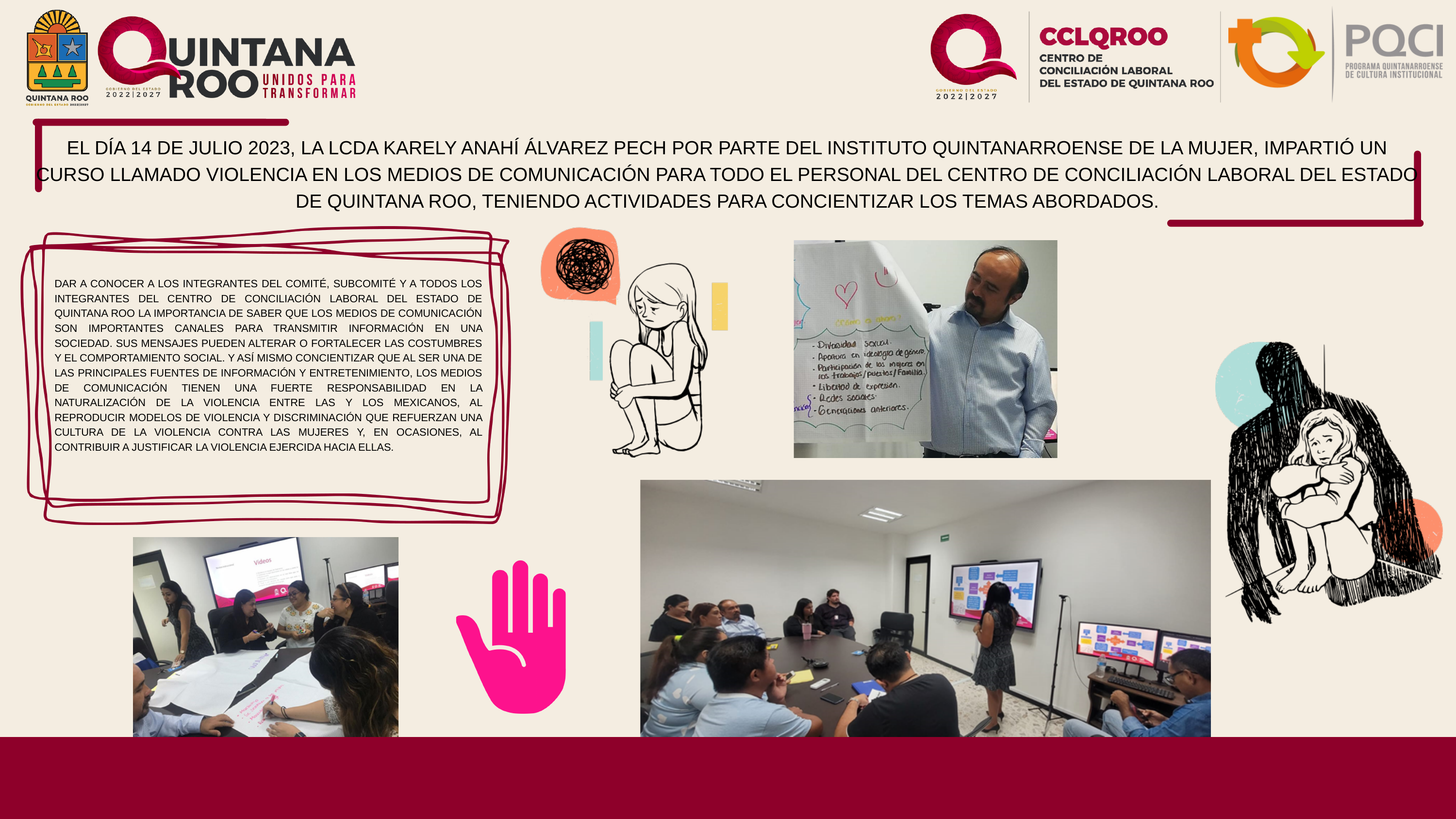

EL DÍA 14 DE JULIO 2023, LA LCDA KARELY ANAHÍ ÁLVAREZ PECH POR PARTE DEL INSTITUTO QUINTANARROENSE DE LA MUJER, IMPARTIÓ UN CURSO LLAMADO VIOLENCIA EN LOS MEDIOS DE COMUNICACIÓN PARA TODO EL PERSONAL DEL CENTRO DE CONCILIACIÓN LABORAL DEL ESTADO DE QUINTANA ROO, TENIENDO ACTIVIDADES PARA CONCIENTIZAR LOS TEMAS ABORDADOS.

DAR A CONOCER A LOS INTEGRANTES DEL COMITÉ, SUBCOMITÉ Y A TODOS LOS INTEGRANTES DEL CENTRO DE CONCILIACIÓN LABORAL DEL ESTADO DE QUINTANA ROO LA IMPORTANCIA DE SABER QUE LOS MEDIOS DE COMUNICACIÓN SON IMPORTANTES CANALES PARA TRANSMITIR INFORMACIÓN EN UNA SOCIEDAD. SUS MENSAJES PUEDEN ALTERAR O FORTALECER LAS COSTUMBRES Y EL COMPORTAMIENTO SOCIAL. Y ASÍ MISMO CONCIENTIZAR QUE AL SER UNA DE LAS PRINCIPALES FUENTES DE INFORMACIÓN Y ENTRETENIMIENTO, LOS MEDIOS DE COMUNICACIÓN TIENEN UNA FUERTE RESPONSABILIDAD EN LA NATURALIZACIÓN DE LA VIOLENCIA ENTRE LAS Y LOS MEXICANOS, AL REPRODUCIR MODELOS DE VIOLENCIA Y DISCRIMINACIÓN QUE REFUERZAN UNA CULTURA DE LA VIOLENCIA CONTRA LAS MUJERES Y, EN OCASIONES, AL CONTRIBUIR A JUSTIFICAR LA VIOLENCIA EJERCIDA HACIA ELLAS.